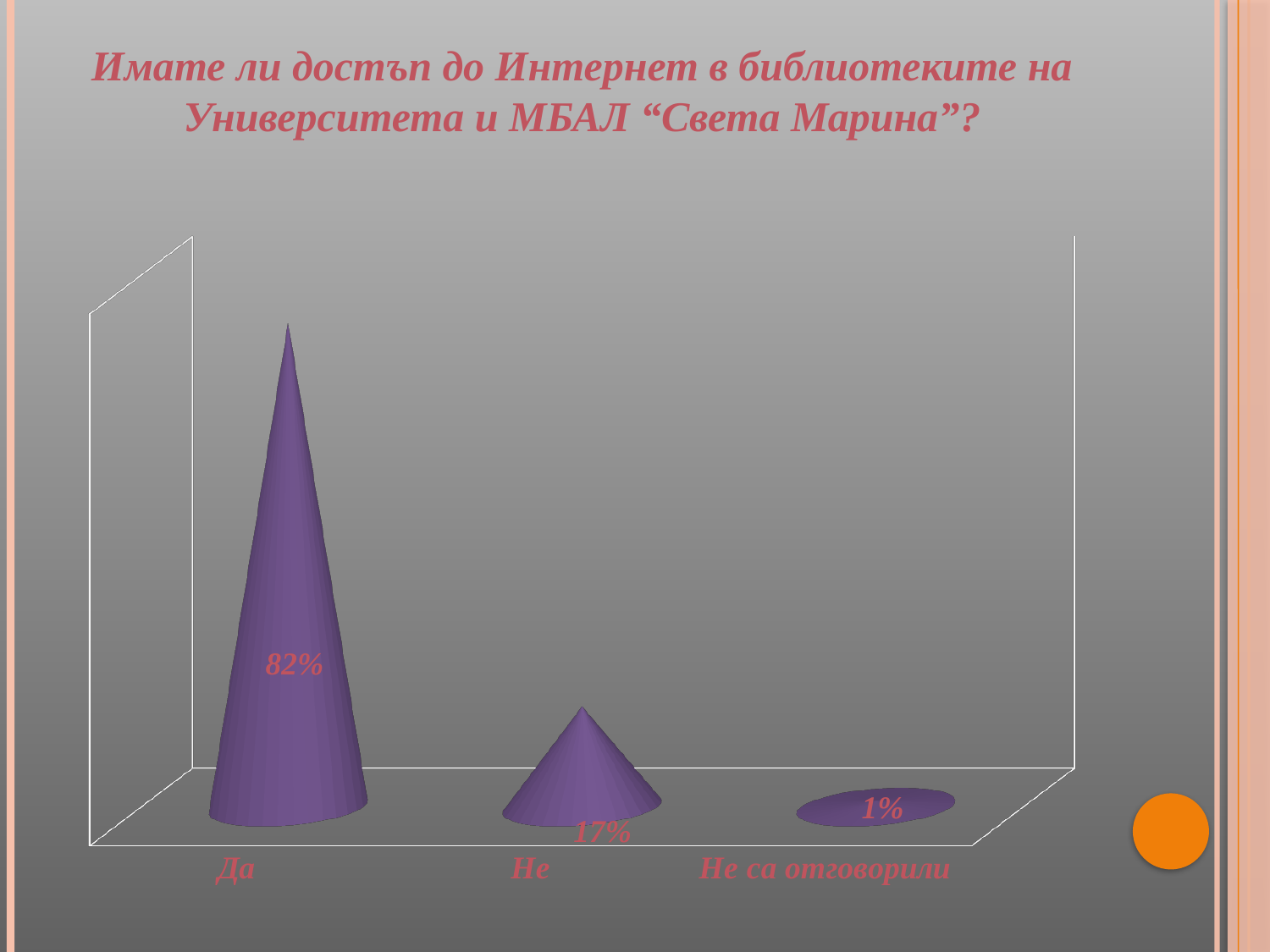

# Имате ли достъп до Интернет в библиотеките на Университета и МБАЛ “Света Марина”?

[unsupported chart]